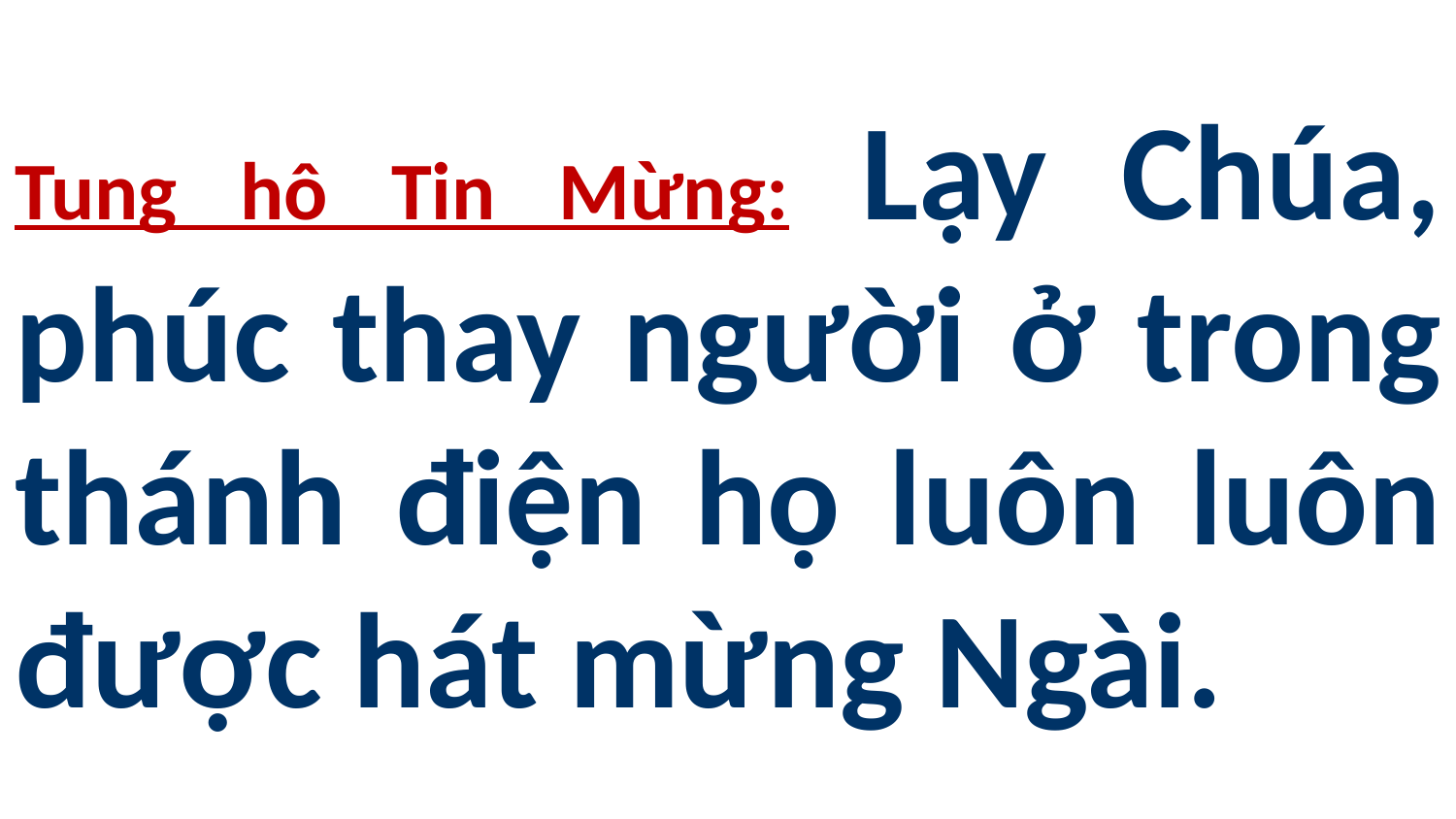

# Tung hô Tin Mừng: Lạy Chúa, phúc thay người ở trong thánh điện họ luôn luôn được hát mừng Ngài.